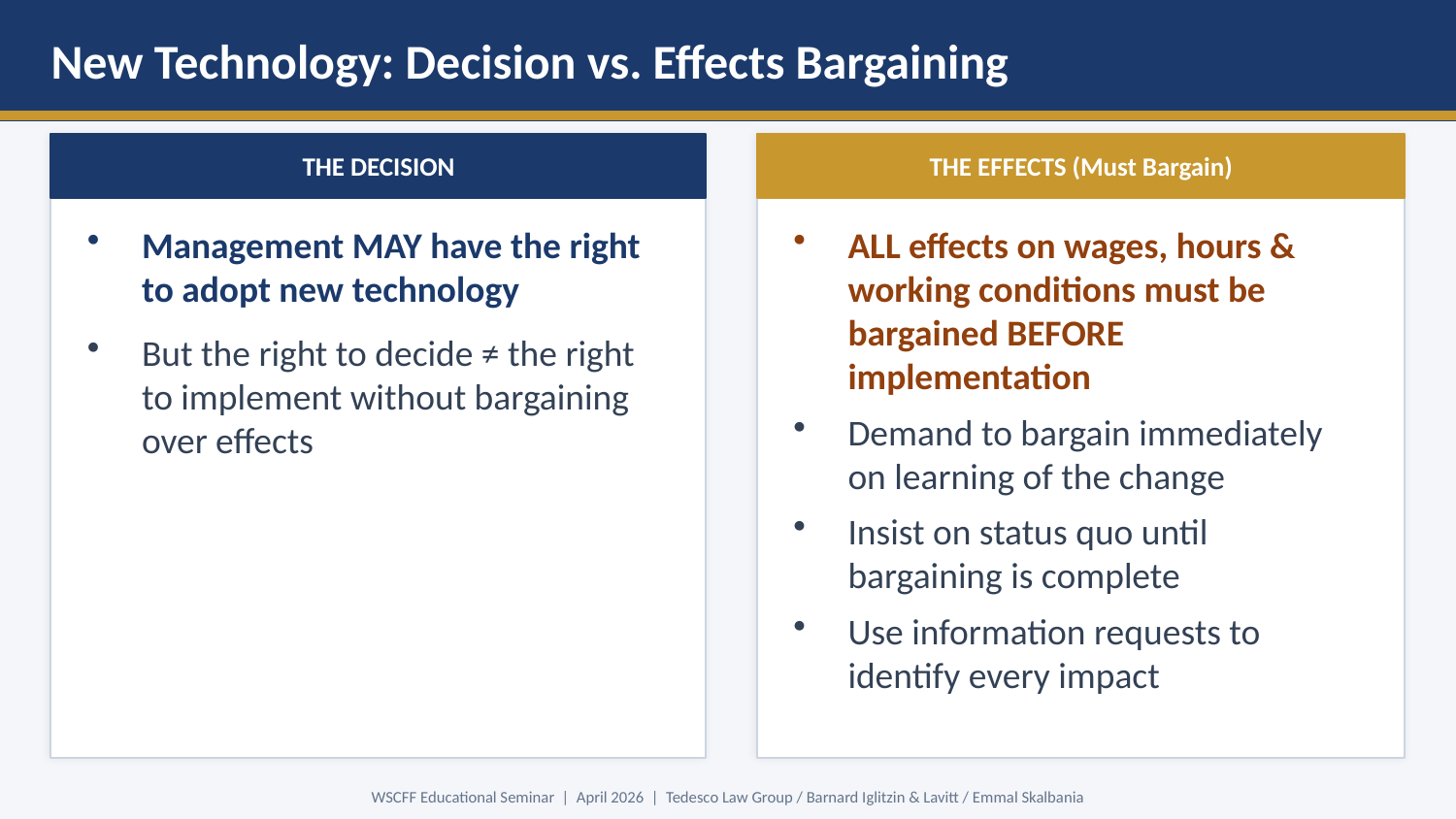

New Technology: Decision vs. Effects Bargaining

THE DECISION

THE EFFECTS (Must Bargain)
Management MAY have the right to adopt new technology
But the right to decide ≠ the right to implement without bargaining over effects
ALL effects on wages, hours & working conditions must be bargained BEFORE implementation
Demand to bargain immediately on learning of the change
Insist on status quo until bargaining is complete
Use information requests to identify every impact
WSCFF Educational Seminar  |  April 2026  |  Tedesco Law Group / Barnard Iglitzin & Lavitt / Emmal Skalbania